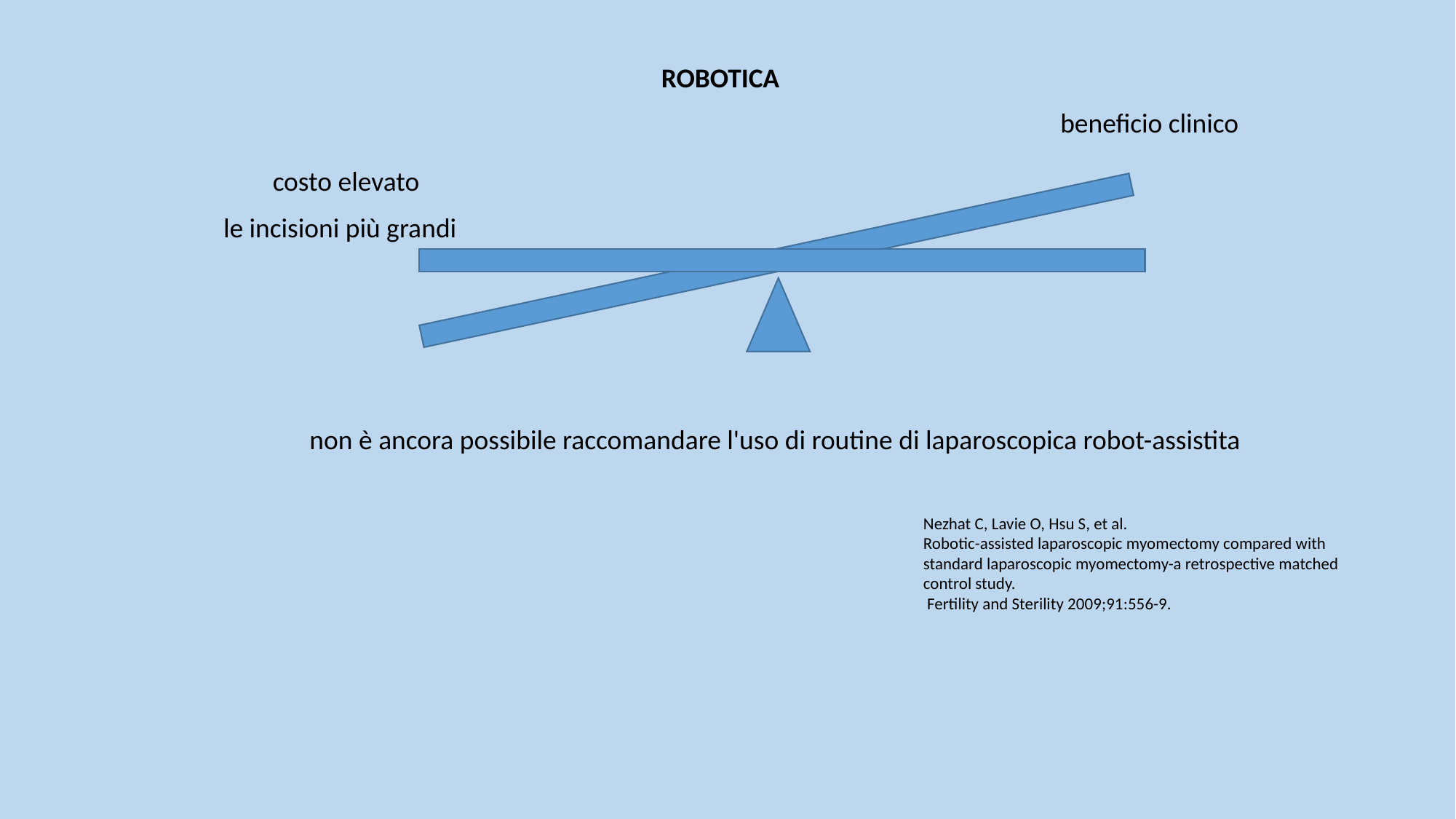

ROBOTICA
beneficio clinico
costo elevato
le incisioni più grandi

non è ancora possibile raccomandare l'uso di routine di laparoscopica robot-assistita
Nezhat C, Lavie O, Hsu S, et al.
Robotic-assisted laparoscopic myomectomy compared with standard laparoscopic myomectomy-a retrospective matched control study.
 Fertility and Sterility 2009;91:556-9.